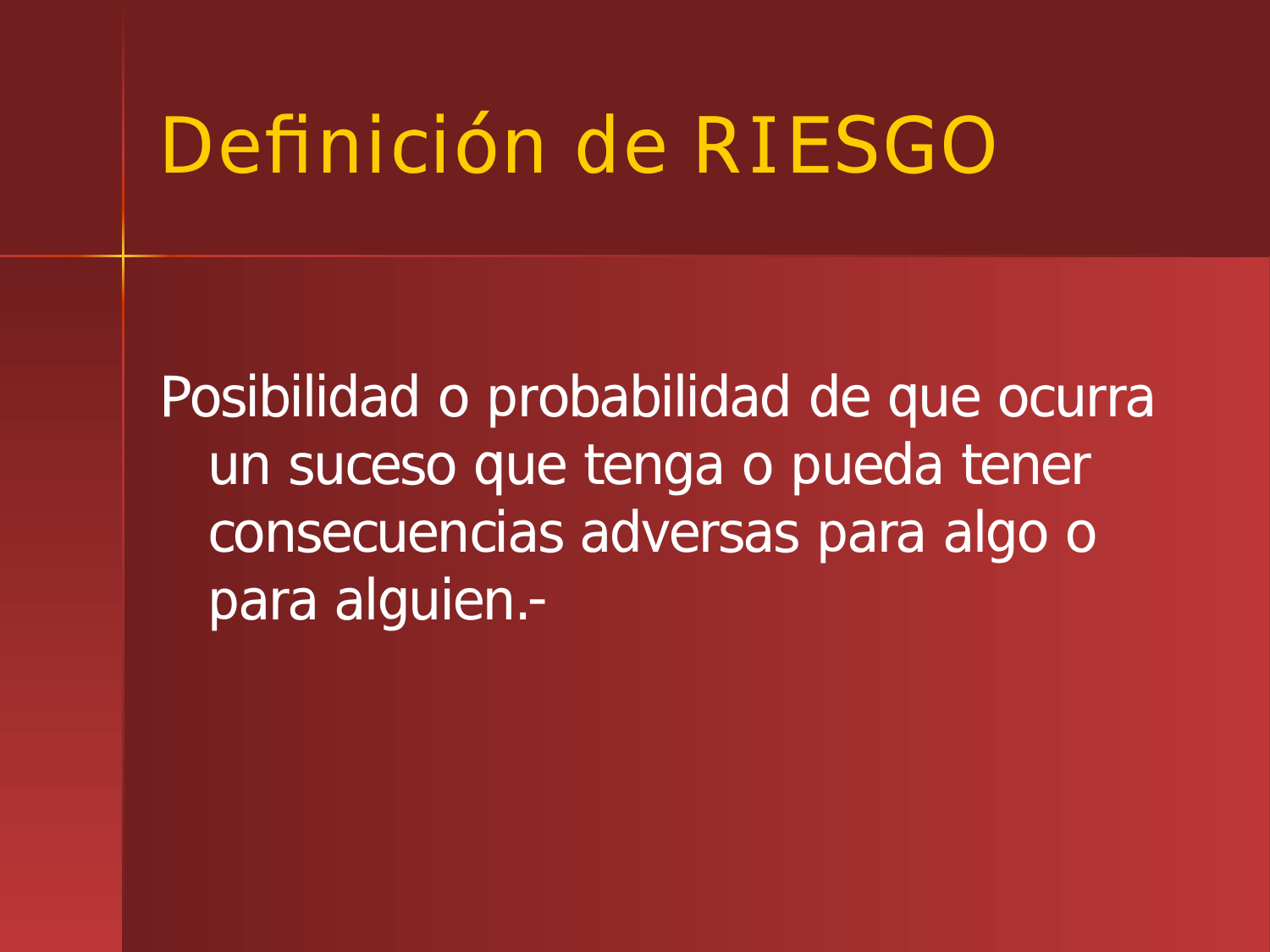

# Definición de RIESGO

Posibilidad o probabilidad de que ocurra un suceso que tenga o pueda tener consecuencias adversas para algo o para alguien.-